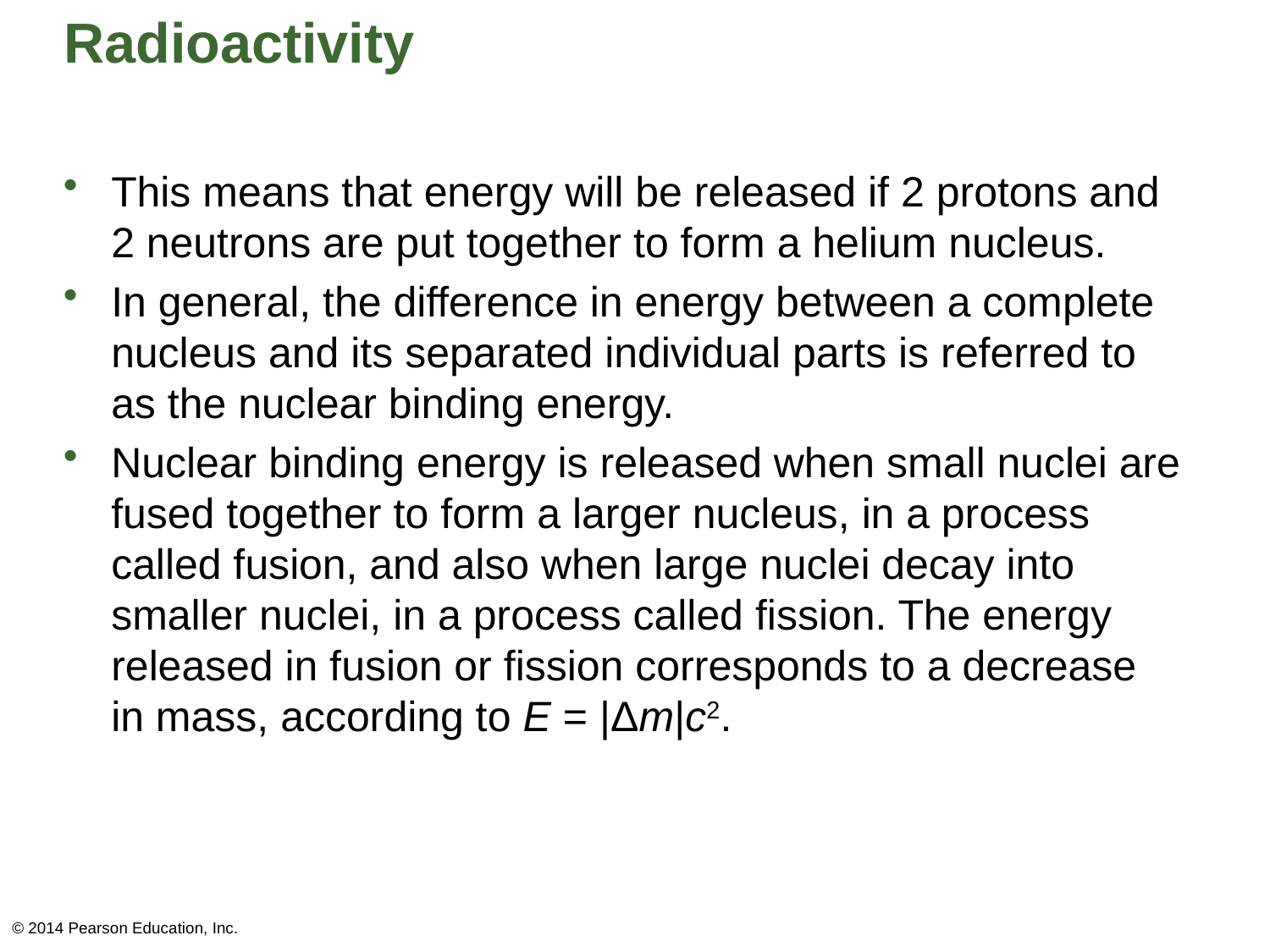

# Radioactivity
This means that energy will be released if 2 protons and 2 neutrons are put together to form a helium nucleus.
In general, the difference in energy between a complete nucleus and its separated individual parts is referred to as the nuclear binding energy.
Nuclear binding energy is released when small nuclei are fused together to form a larger nucleus, in a process called fusion, and also when large nuclei decay into smaller nuclei, in a process called fission. The energy released in fusion or fission corresponds to a decrease in mass, according to E = |Δm|c2.
© 2014 Pearson Education, Inc.